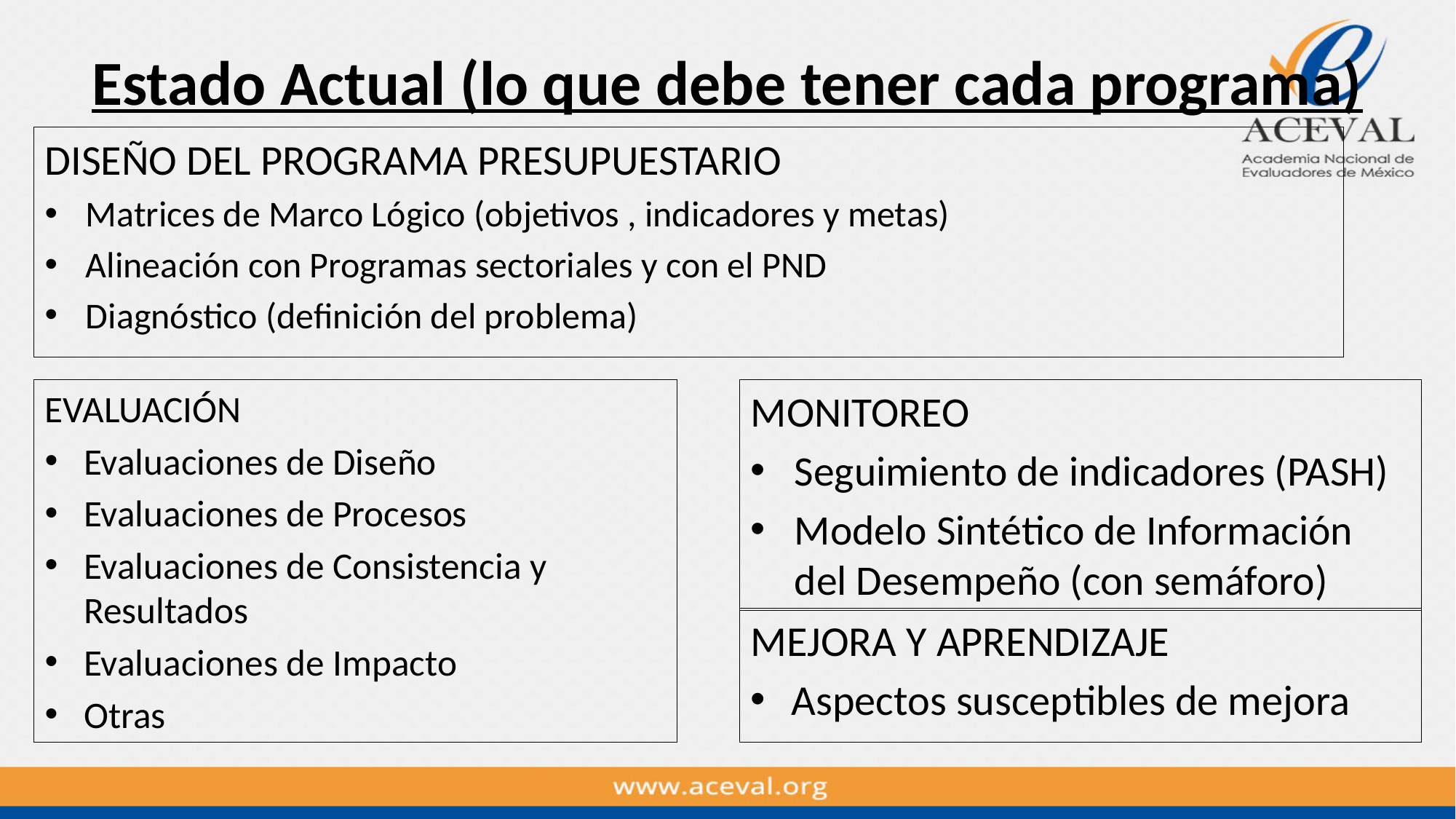

# Estado Actual (lo que debe tener cada programa)
DISEÑO DEL PROGRAMA PRESUPUESTARIO
Matrices de Marco Lógico (objetivos , indicadores y metas)
Alineación con Programas sectoriales y con el PND
Diagnóstico (definición del problema)
EVALUACIÓN
Evaluaciones de Diseño
Evaluaciones de Procesos
Evaluaciones de Consistencia y  Resultados
Evaluaciones de Impacto
Otras

MONITOREO
Seguimiento de indicadores (PASH)
Modelo Sintético de Información del Desempeño (con semáforo)

MEJORA Y APRENDIZAJE
Aspectos susceptibles de mejora